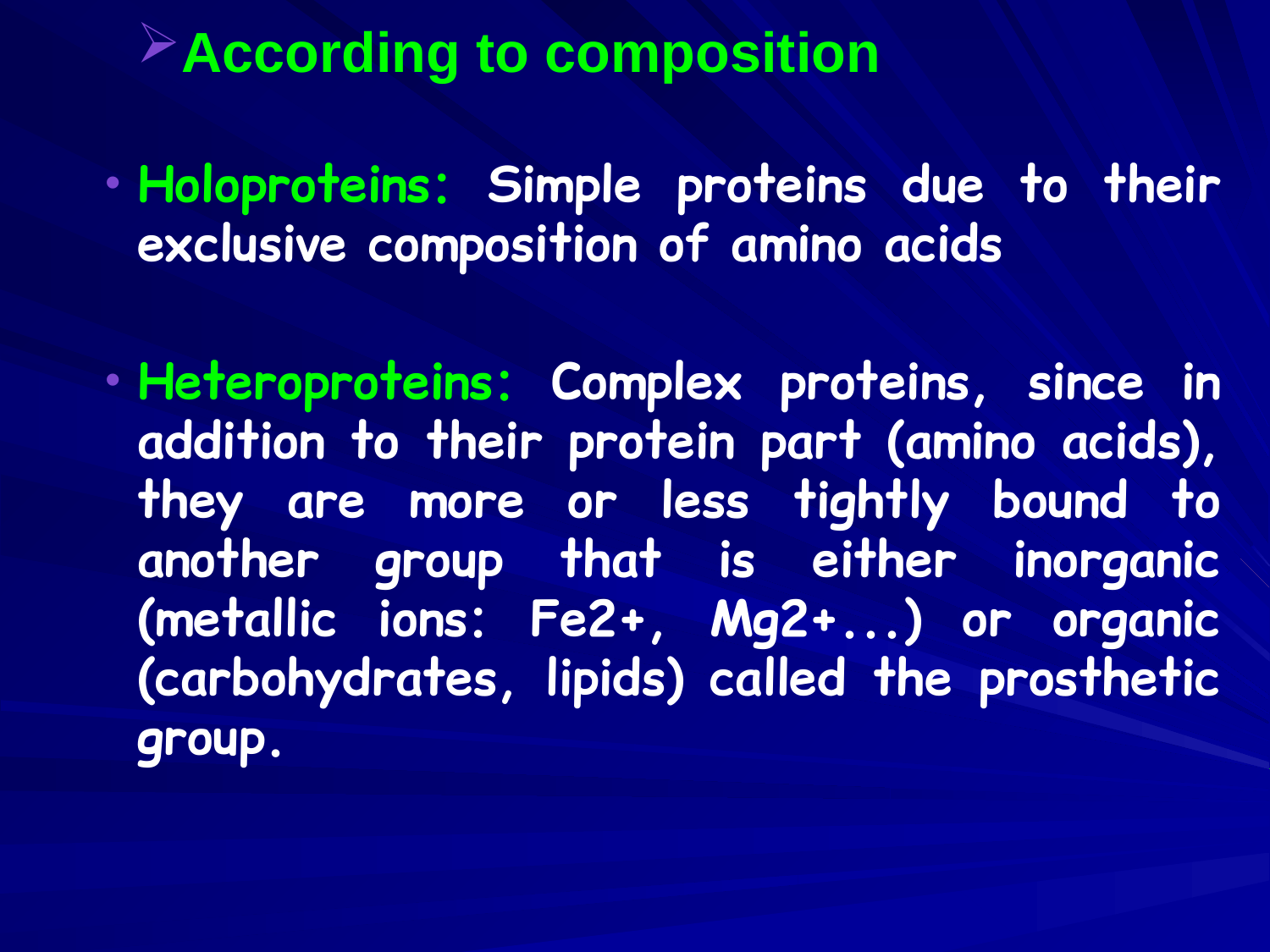

According to composition
Holoproteins: Simple proteins due to their exclusive composition of amino acids

Heteroproteins: Complex proteins, since in addition to their protein part (amino acids), they are more or less tightly bound to another group that is either inorganic (metallic ions: Fe2+, Mg2+...) or organic (carbohydrates, lipids) called the prosthetic group.